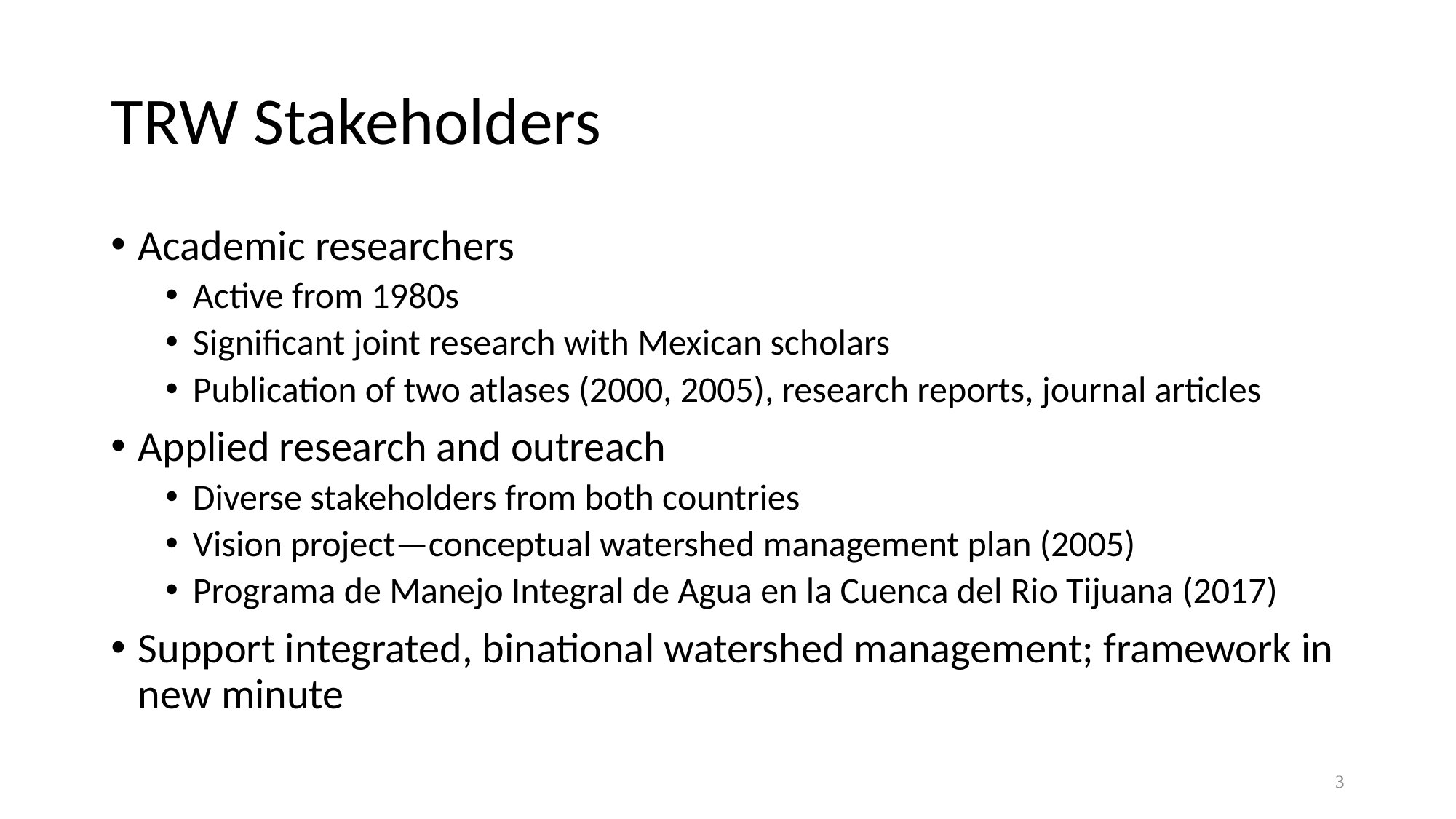

# TRW Stakeholders
Academic researchers
Active from 1980s
Significant joint research with Mexican scholars
Publication of two atlases (2000, 2005), research reports, journal articles
Applied research and outreach
Diverse stakeholders from both countries
Vision project—conceptual watershed management plan (2005)
Programa de Manejo Integral de Agua en la Cuenca del Rio Tijuana (2017)
Support integrated, binational watershed management; framework in new minute

3